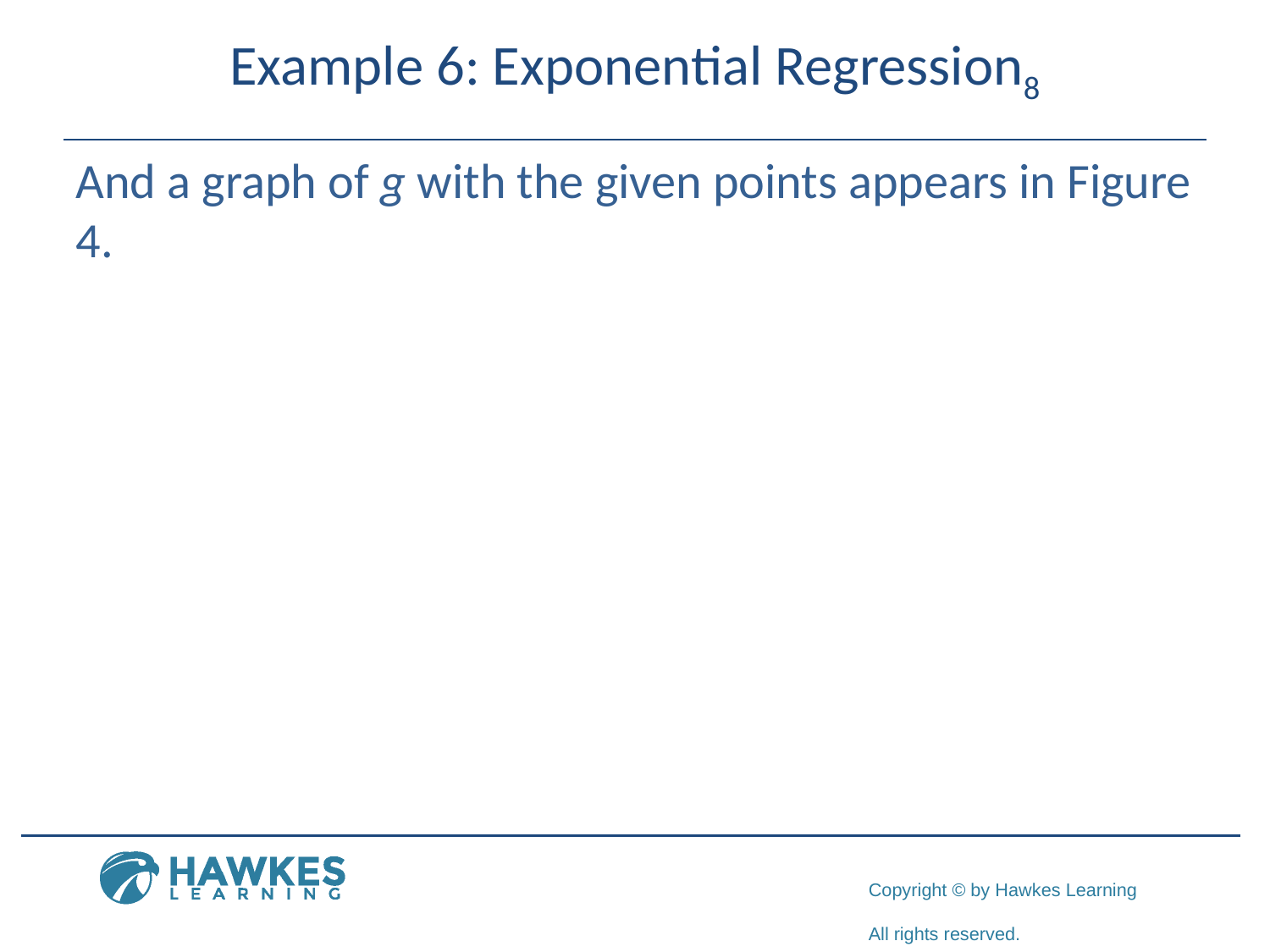

# Example 6: Exponential Regression8
​And a graph of g with the given points appears in Figure 4.
​